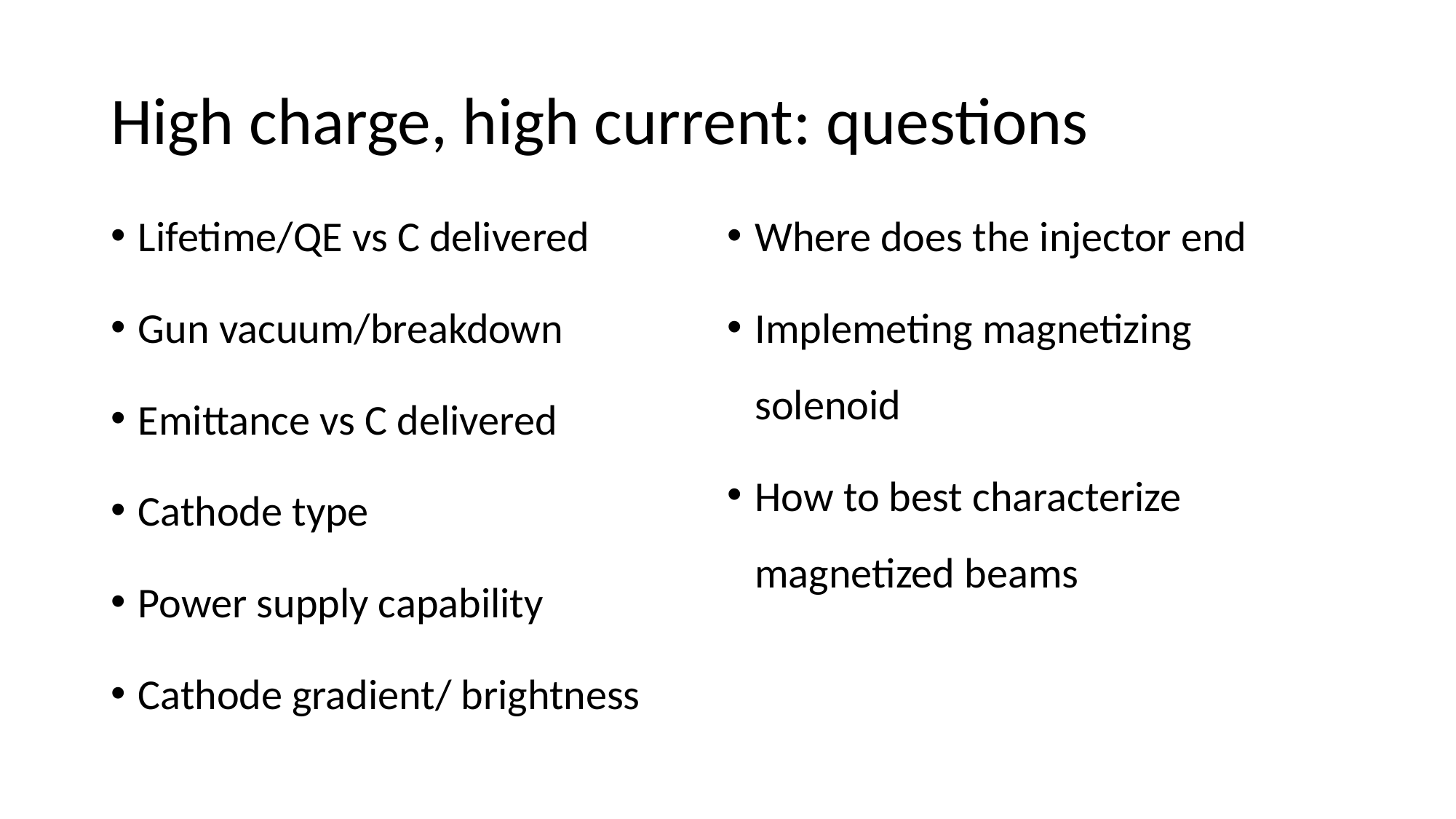

# High charge, high current: questions
Lifetime/QE vs C delivered
Gun vacuum/breakdown
Emittance vs C delivered
Cathode type
Power supply capability
Cathode gradient/ brightness
Where does the injector end
Implemeting magnetizing solenoid
How to best characterize magnetized beams